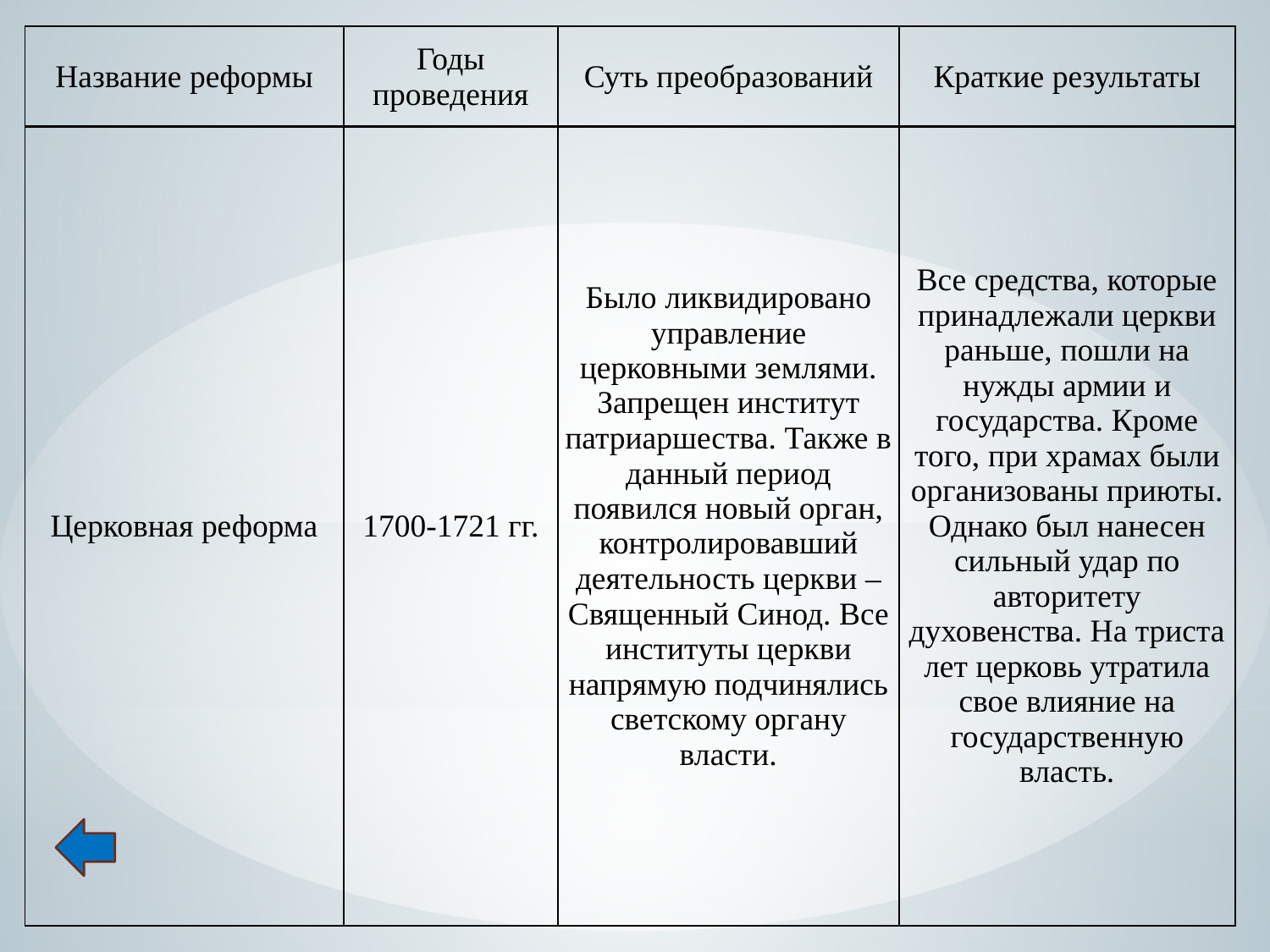

| Название реформы | Годы проведения | Суть преобразований | Краткие результаты |
| --- | --- | --- | --- |
| Церковная реформа | 1700-1721 гг. | Было ликвидировано управление церковными землями. Запрещен институт патриаршества. Также в данный период появился новый орган, контролировавший деятельность церкви – Священный Синод. Все институты церкви напрямую подчинялись светскому органу власти. | Все средства, которые принадлежали церкви раньше, пошли на нужды армии и государства. Кроме того, при храмах были организованы приюты. Однако был нанесен сильный удар по авторитету духовенства. На триста лет церковь утратила свое влияние на государственную власть. |
| --- | --- | --- | --- |